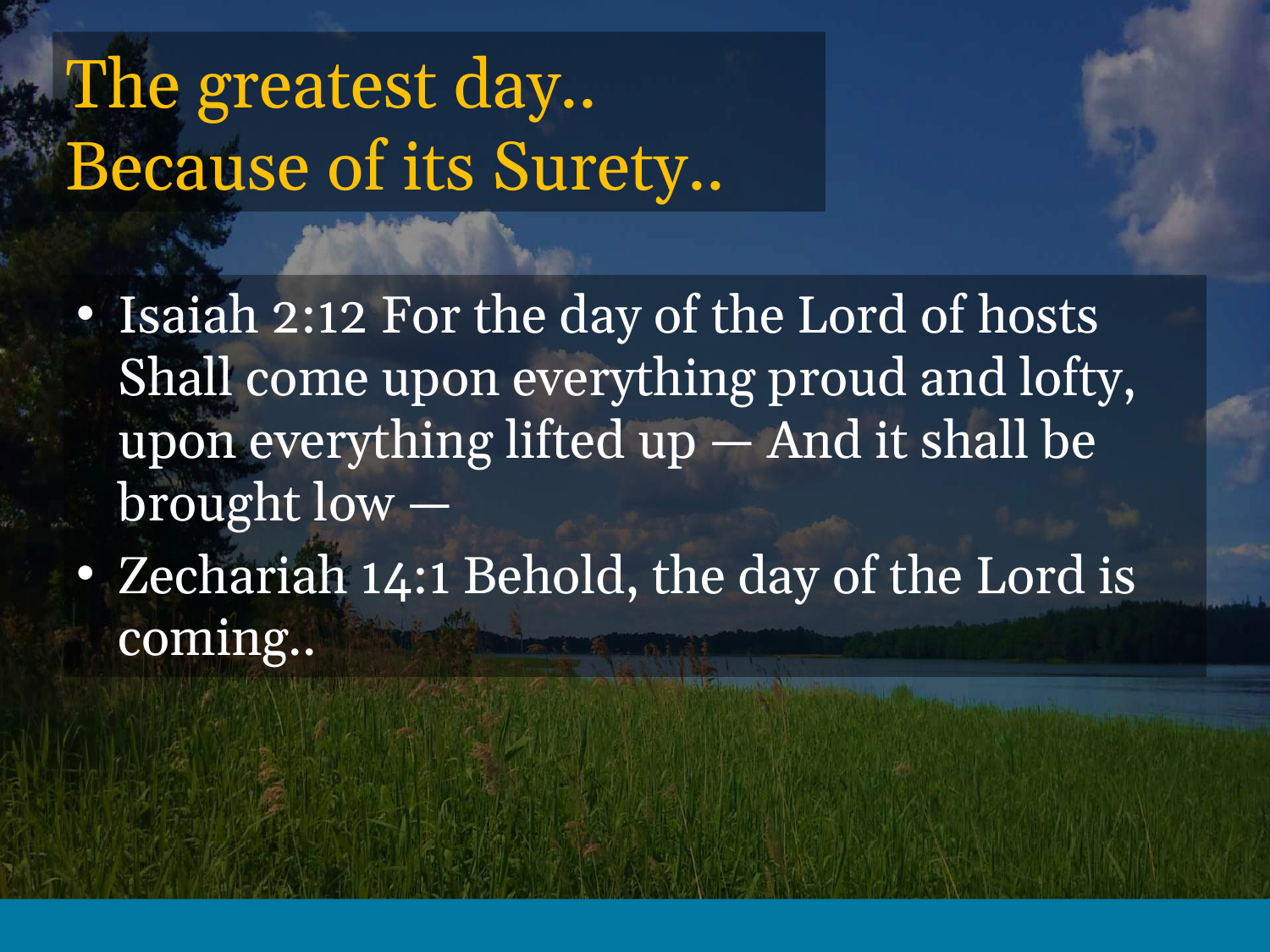

# The greatest day.. Because of its Surety..
Isaiah 2:12 For the day of the Lord of hosts Shall come upon everything proud and lofty, upon everything lifted up — And it shall be brought low —
Zechariah 14:1 Behold, the day of the Lord is coming..